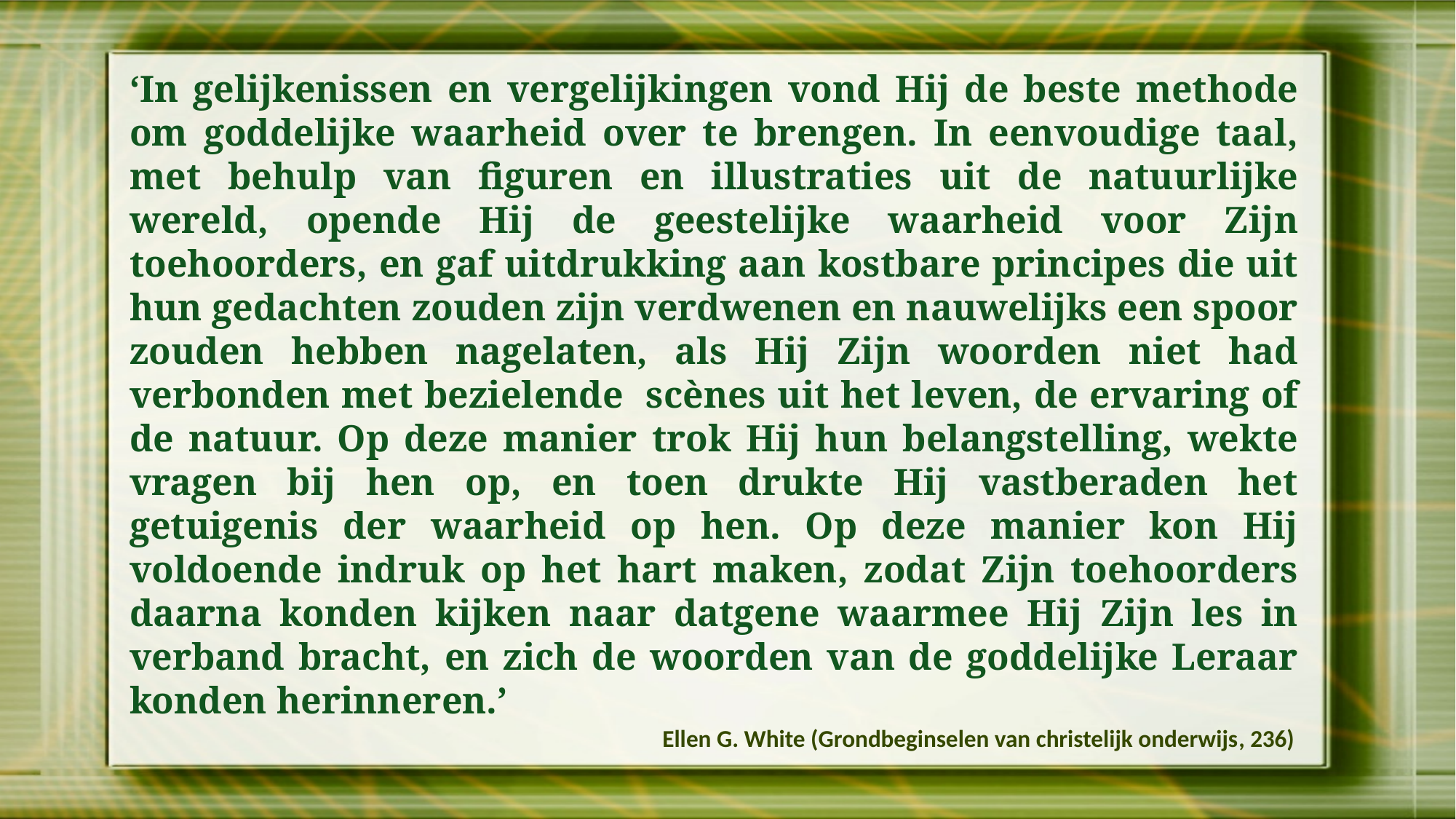

‘In gelijkenissen en vergelijkingen vond Hij de beste methode om goddelijke waarheid over te brengen. In eenvoudige taal, met behulp van figuren en illustraties uit de natuurlijke wereld, opende Hij de geestelijke waarheid voor Zijn toehoorders, en gaf uitdrukking aan kostbare principes die uit hun gedachten zouden zijn verdwenen en nauwelijks een spoor zouden hebben nagelaten, als Hij Zijn woorden niet had verbonden met bezielende  scènes uit het leven, de ervaring of de natuur. Op deze manier trok Hij hun belangstelling, wekte vragen bij hen op, en toen drukte Hij vastberaden het getuigenis der waarheid op hen. Op deze manier kon Hij voldoende indruk op het hart maken, zodat Zijn toehoorders daarna konden kijken naar datgene waarmee Hij Zijn les in verband bracht, en zich de woorden van de goddelijke Leraar konden herinneren.’
Ellen G. White (Grondbeginselen van christelijk onderwijs, 236)